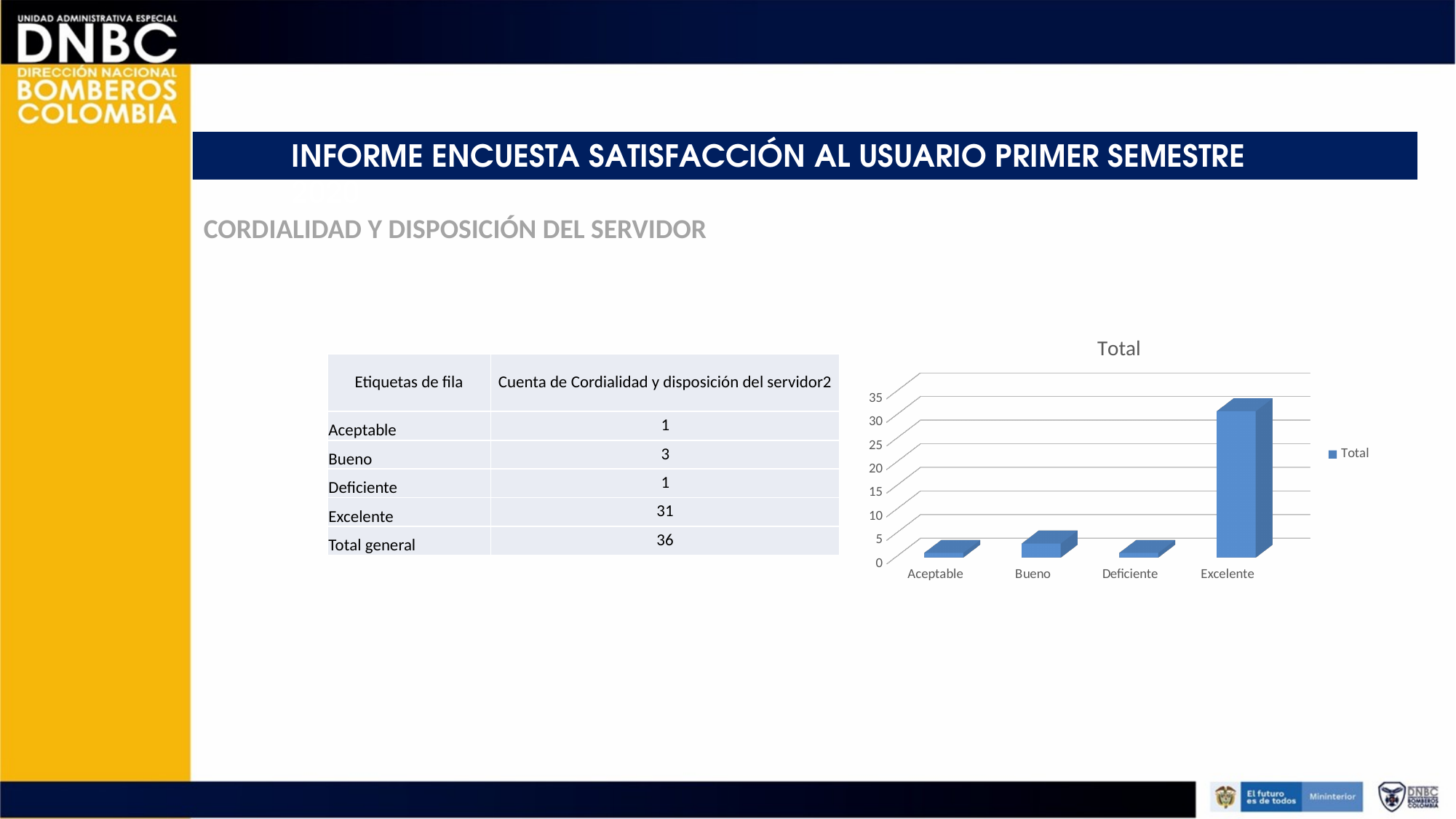

# INFORME ENCUESTA SATISFACCIÓN AL USUARIO PRIMER SEMESTRE 2020
CORDIALIDAD Y DISPOSICIÓN DEL SERVIDOR

[unsupported chart]

| Etiquetas de fila | Cuenta de Cordialidad y disposición del servidor2 |
| --- | --- |
| Aceptable | 1 |
| Bueno | 3 |
| Deficiente | 1 |
| Excelente | 31 |
| Total general | 36 |